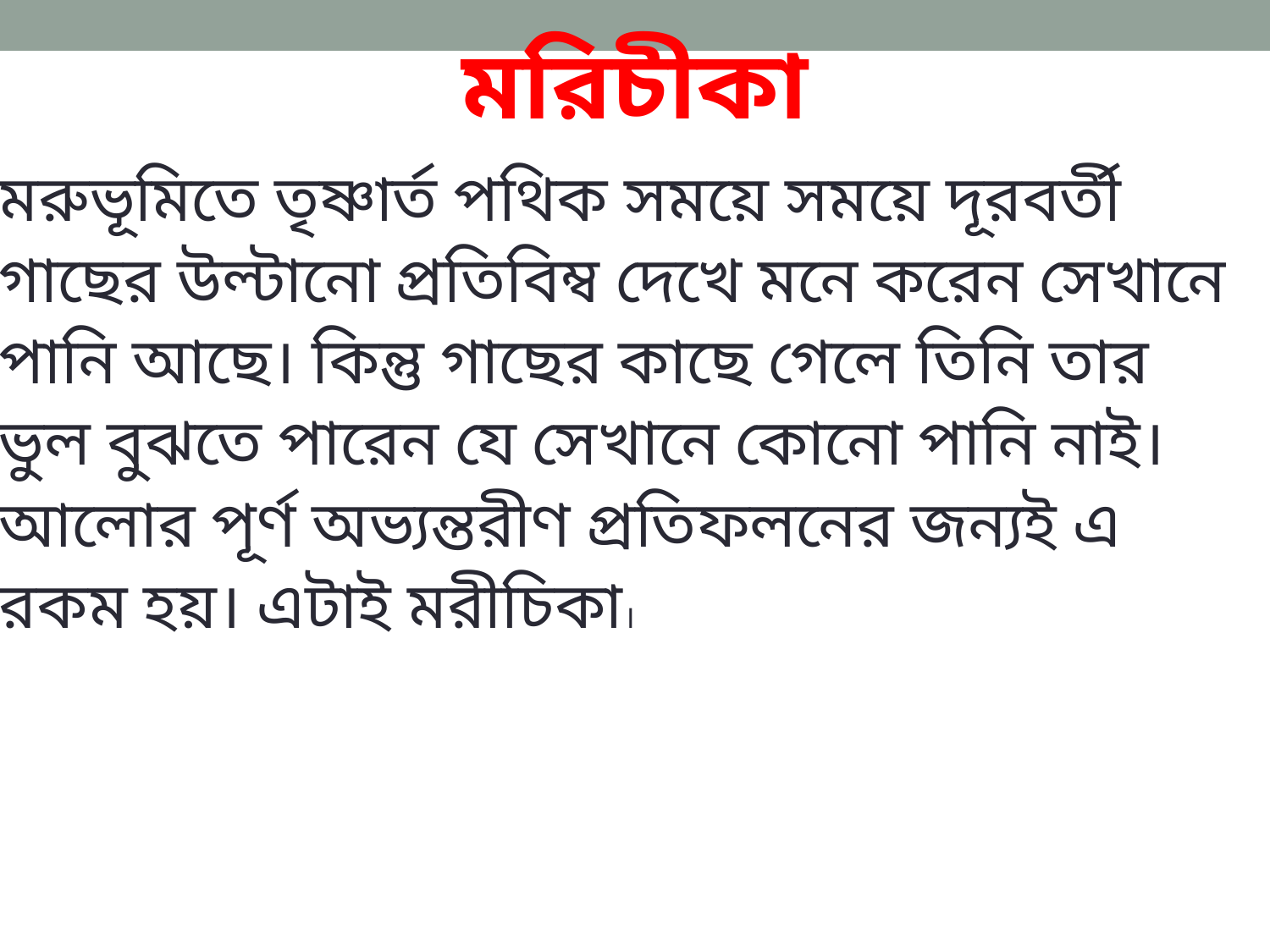

মরিচীকা
মরুভূমিতে তৃষ্ণার্ত পথিক সময়ে সময়ে দূরবর্তী গাছের উল্টানো প্রতিবিম্ব দেখে মনে করেন সেখানে পানি আছে। কিন্তু গাছের কাছে গেলে তিনি তার ভুল বুঝতে পারেন যে সেখানে কোনো পানি নাই। আলোর পূর্ণ অভ্যন্তরীণ প্রতিফলনের জন্যই এ রকম হয়। এটাই মরীচিকা।